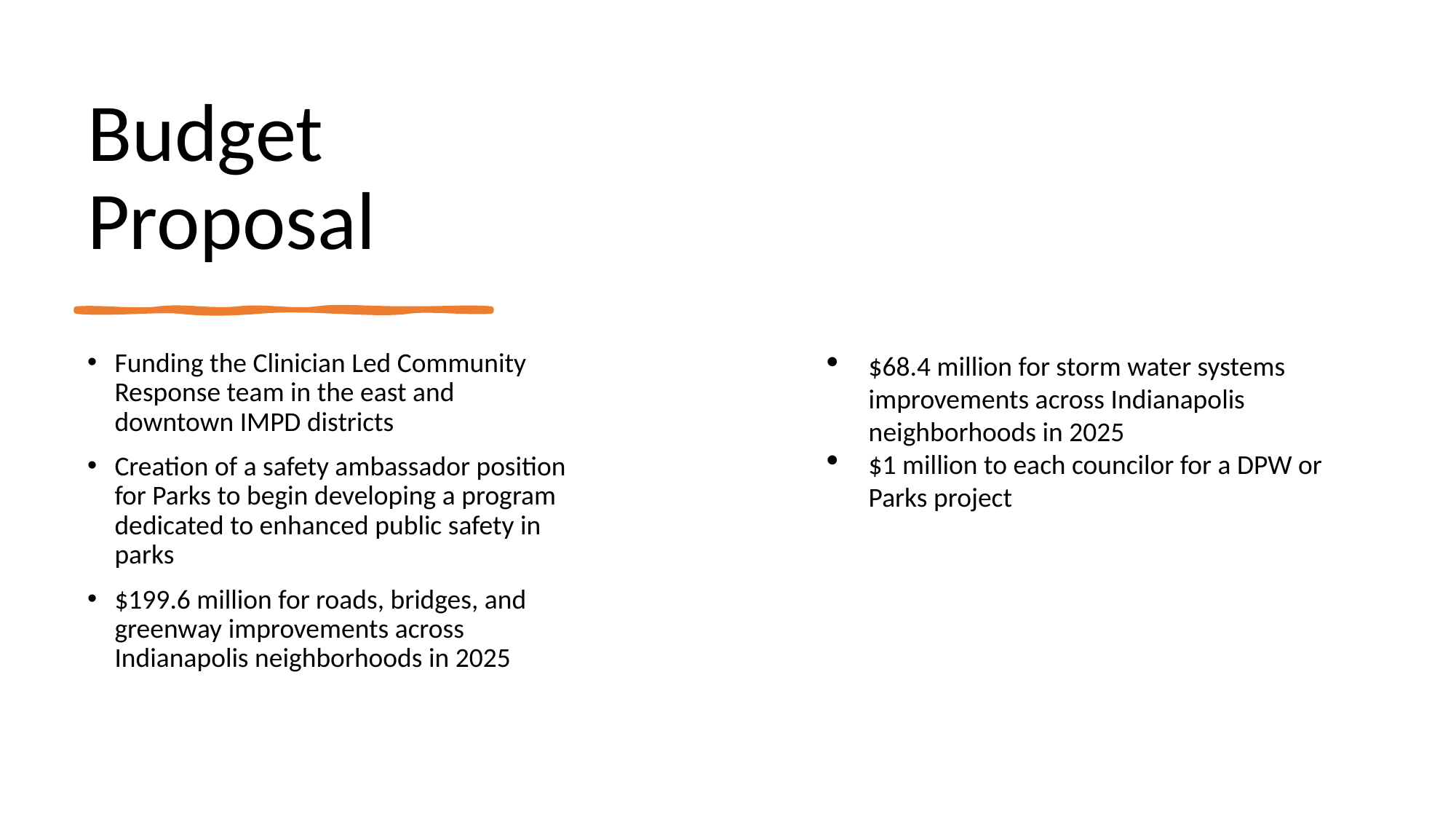

# Budget Proposal

Funding the Clinician Led Community Response team in the east and downtown IMPD districts
Creation of a safety ambassador position for Parks to begin developing a program dedicated to enhanced public safety in parks
$199.6 million for roads, bridges, and greenway improvements across Indianapolis neighborhoods in 2025

$68.4 million for storm water systems improvements across Indianapolis neighborhoods in 2025
$1 million to each councilor for a DPW or Parks project